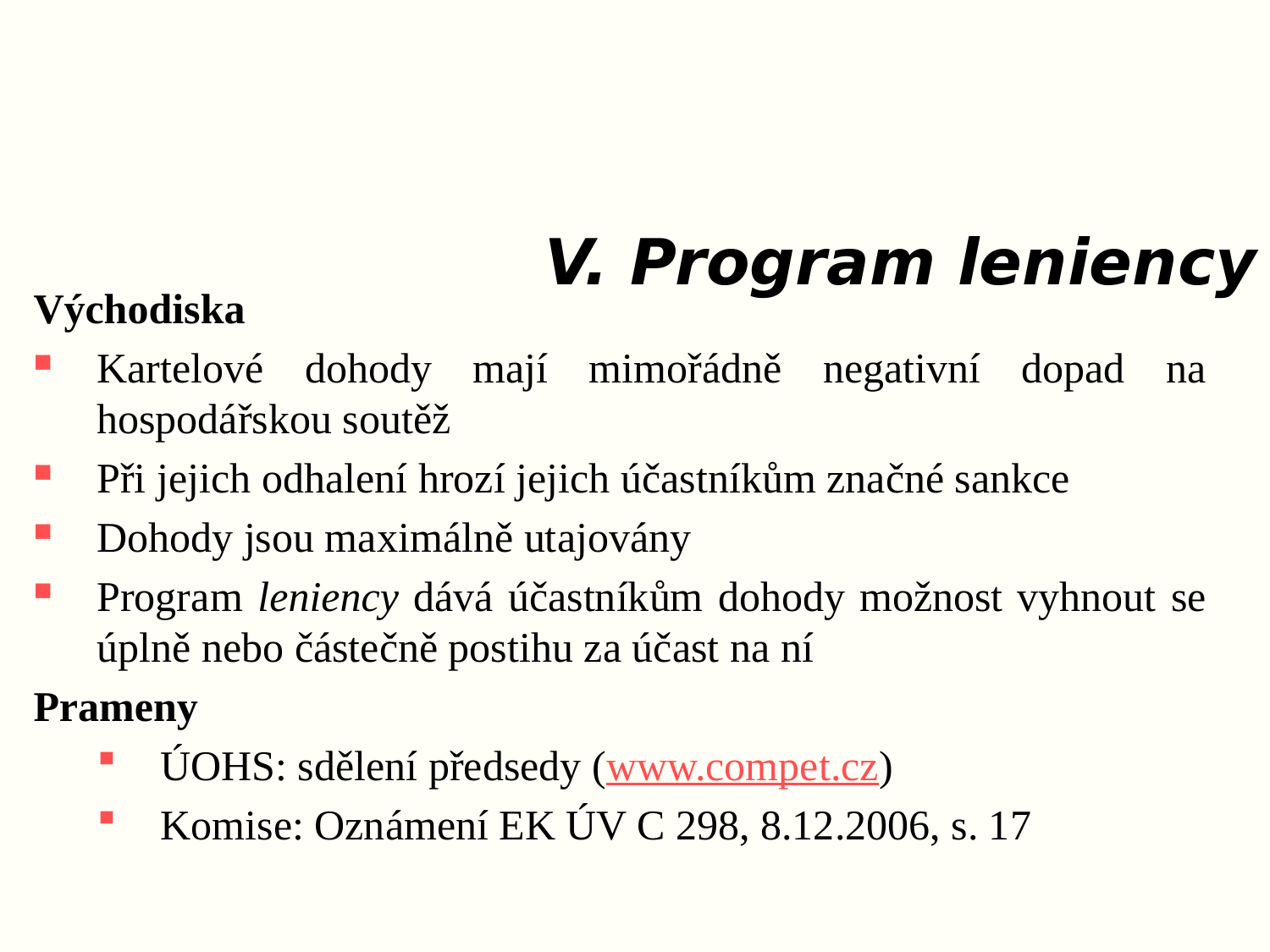

# V. Program leniency

Východiska
Kartelové dohody mají mimořádně negativní dopad na hospodářskou soutěž
Při jejich odhalení hrozí jejich účastníkům značné sankce
Dohody jsou maximálně utajovány
Program leniency dává účastníkům dohody možnost vyhnout se úplně nebo částečně postihu za účast na ní
Prameny
ÚOHS: sdělení předsedy (www.compet.cz)
Komise: Oznámení EK ÚV C 298, 8.12.2006, s. 17